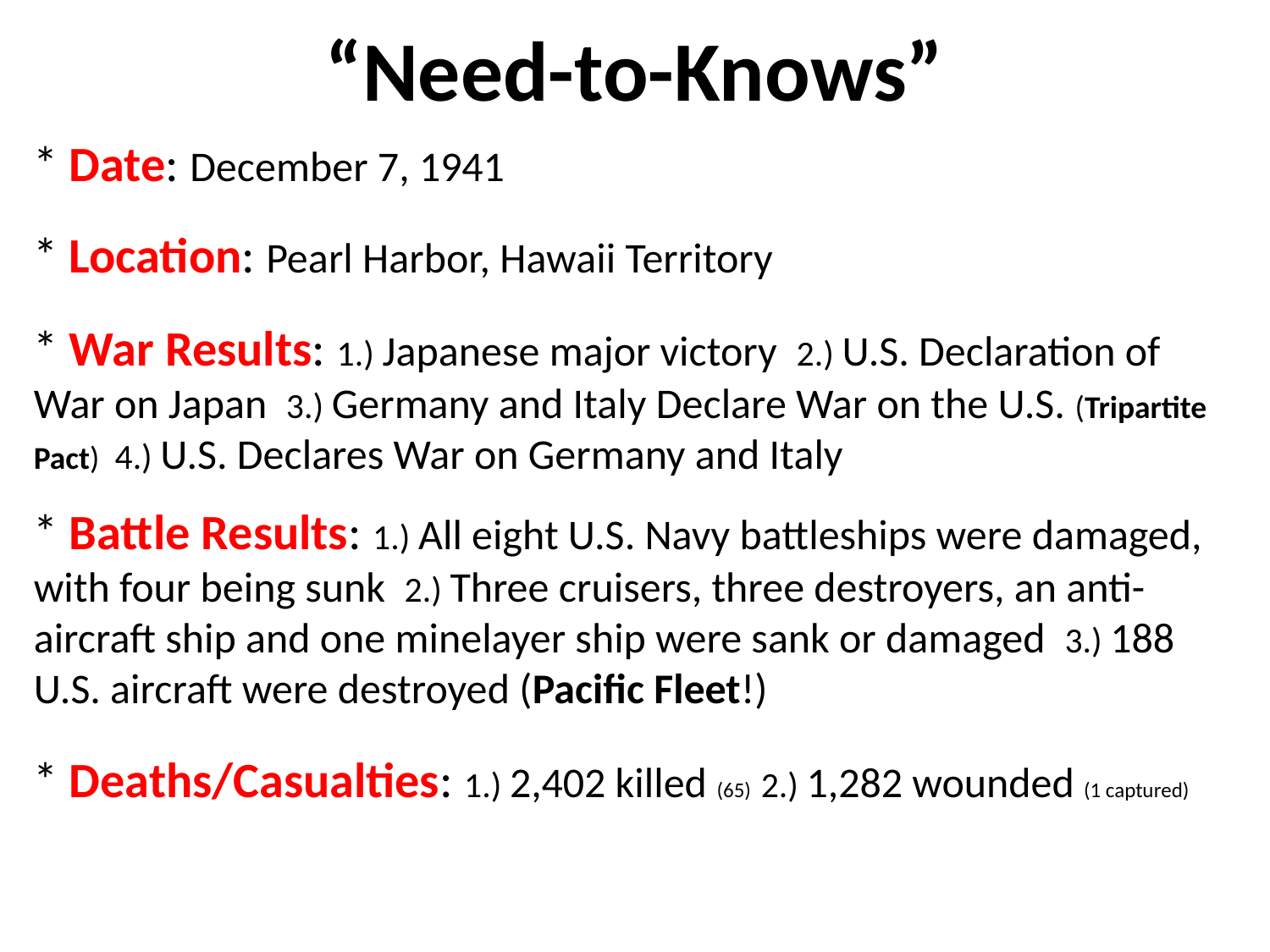

“Need-to-Knows”
* Date: December 7, 1941
* Location: Pearl Harbor, Hawaii Territory
* War Results: 1.) Japanese major victory  2.) U.S. Declaration of War on Japan  3.) Germany and Italy Declare War on the U.S. (Tripartite Pact)  4.) U.S. Declares War on Germany and Italy
* Battle Results: 1.) All eight U.S. Navy battleships were damaged, with four being sunk  2.) Three cruisers, three destroyers, an anti-aircraft ship and one minelayer ship were sank or damaged  3.) 188 U.S. aircraft were destroyed (Pacific Fleet!)
* Deaths/Casualties: 1.) 2,402 killed (65)  2.) 1,282 wounded (1 captured)